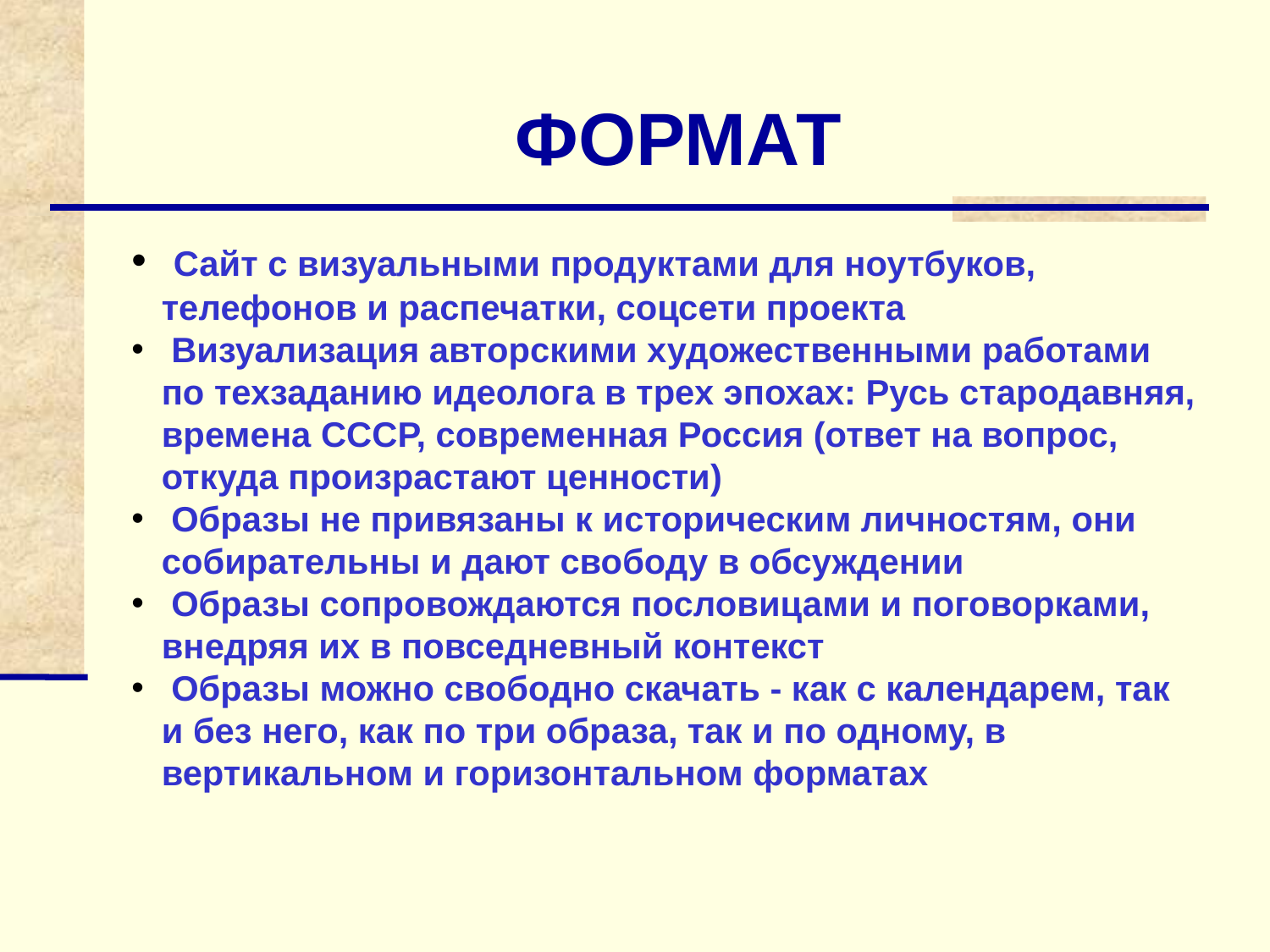

ФОРМАТ
 Сайт с визуальными продуктами для ноутбуков, телефонов и распечатки, соцсети проекта
 Визуализация авторскими художественными работами по техзаданию идеолога в трех эпохах: Русь стародавняя, времена СССР, современная Россия (ответ на вопрос, откуда произрастают ценности)
 Образы не привязаны к историческим личностям, они собирательны и дают свободу в обсуждении
 Образы сопровождаются пословицами и поговорками, внедряя их в повседневный контекст
 Образы можно свободно скачать - как с календарем, так и без него, как по три образа, так и по одному, в вертикальном и горизонтальном форматах